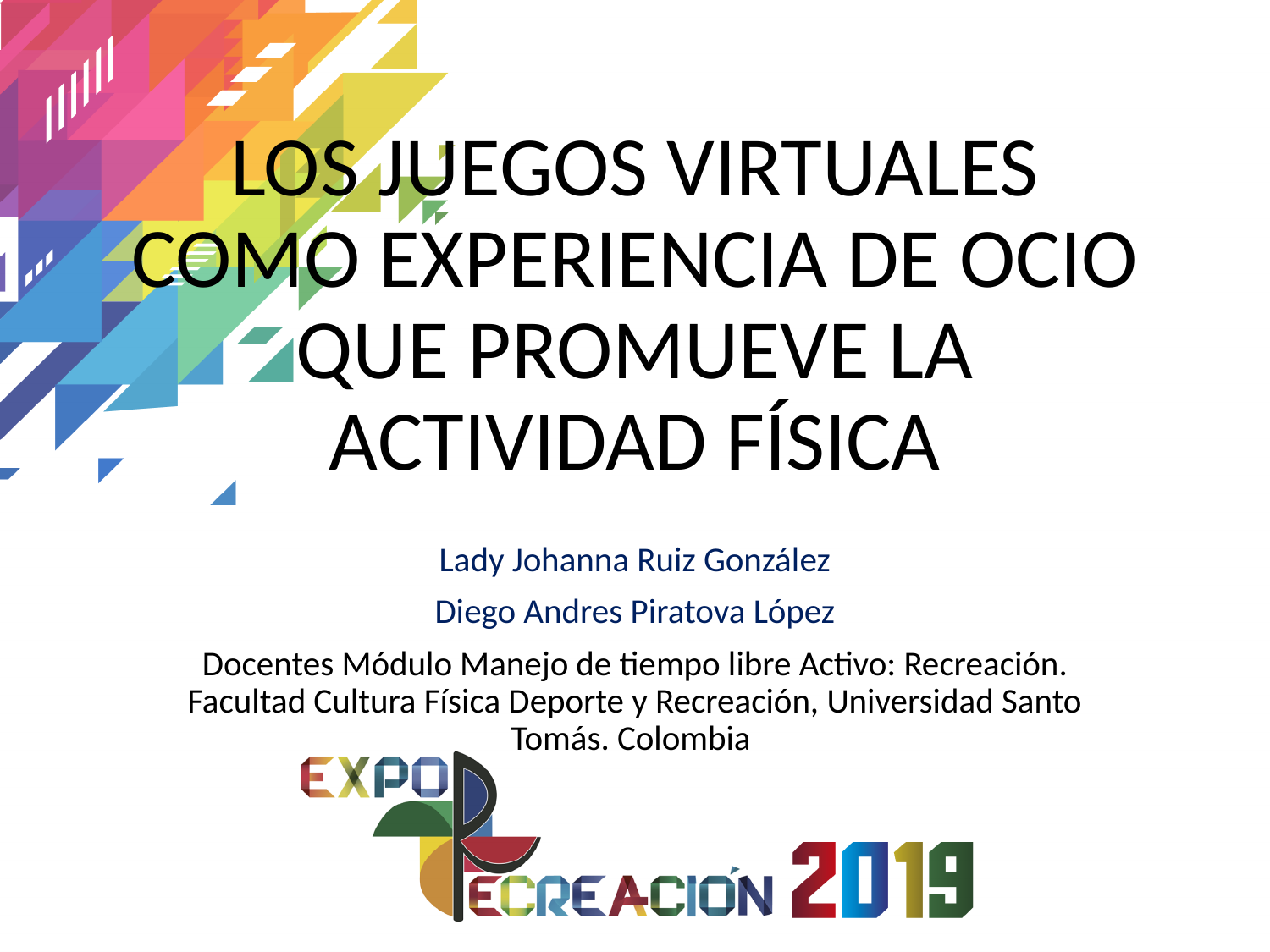

# LOS JUEGOS VIRTUALES COMO EXPERIENCIA DE OCIO QUE PROMUEVE LA ACTIVIDAD FÍSICA
Lady Johanna Ruiz González
Diego Andres Piratova López
Docentes Módulo Manejo de tiempo libre Activo: Recreación. Facultad Cultura Física Deporte y Recreación, Universidad Santo Tomás. Colombia